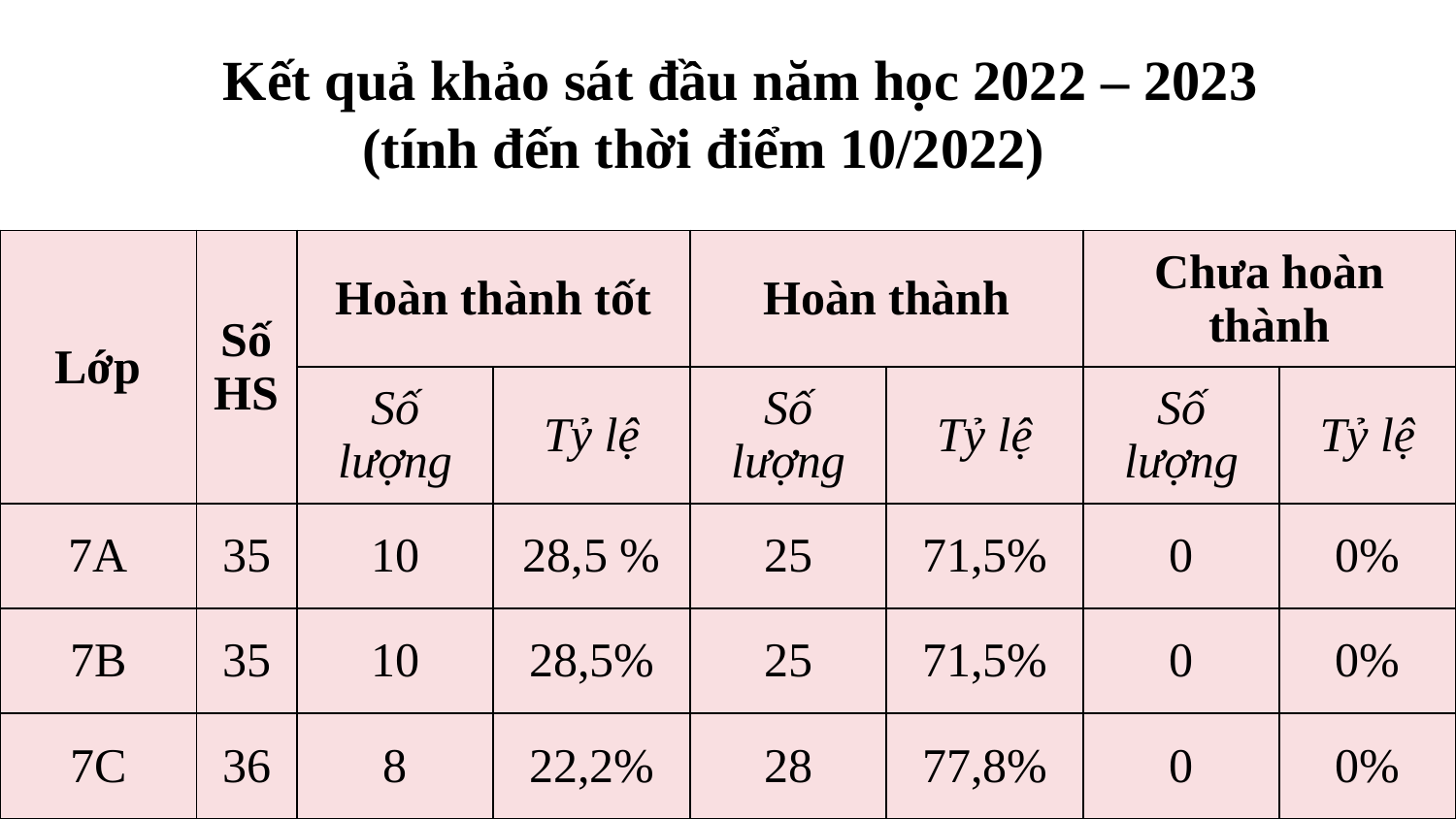

Kết quả khảo sát đầu năm học 2022 – 2023 (tính đến thời điểm 10/2022)
| Lớp | Số HS | Hoàn thành tốt |  | Hoàn thành |  | Chưa hoàn thành |  |
| --- | --- | --- | --- | --- | --- | --- | --- |
|  |  | Số lượng | Tỷ lệ | Số lượng | Tỷ lệ | Số lượng | Tỷ lệ |
| 7A | 35 | 10 | 28,5 % | 25 | 71,5% | 0 | 0% |
| 7B | 35 | 10 | 28,5% | 25 | 71,5% | 0 | 0% |
| 7C | 36 | 8 | 22,2% | 28 | 77,8% | 0 | 0% |